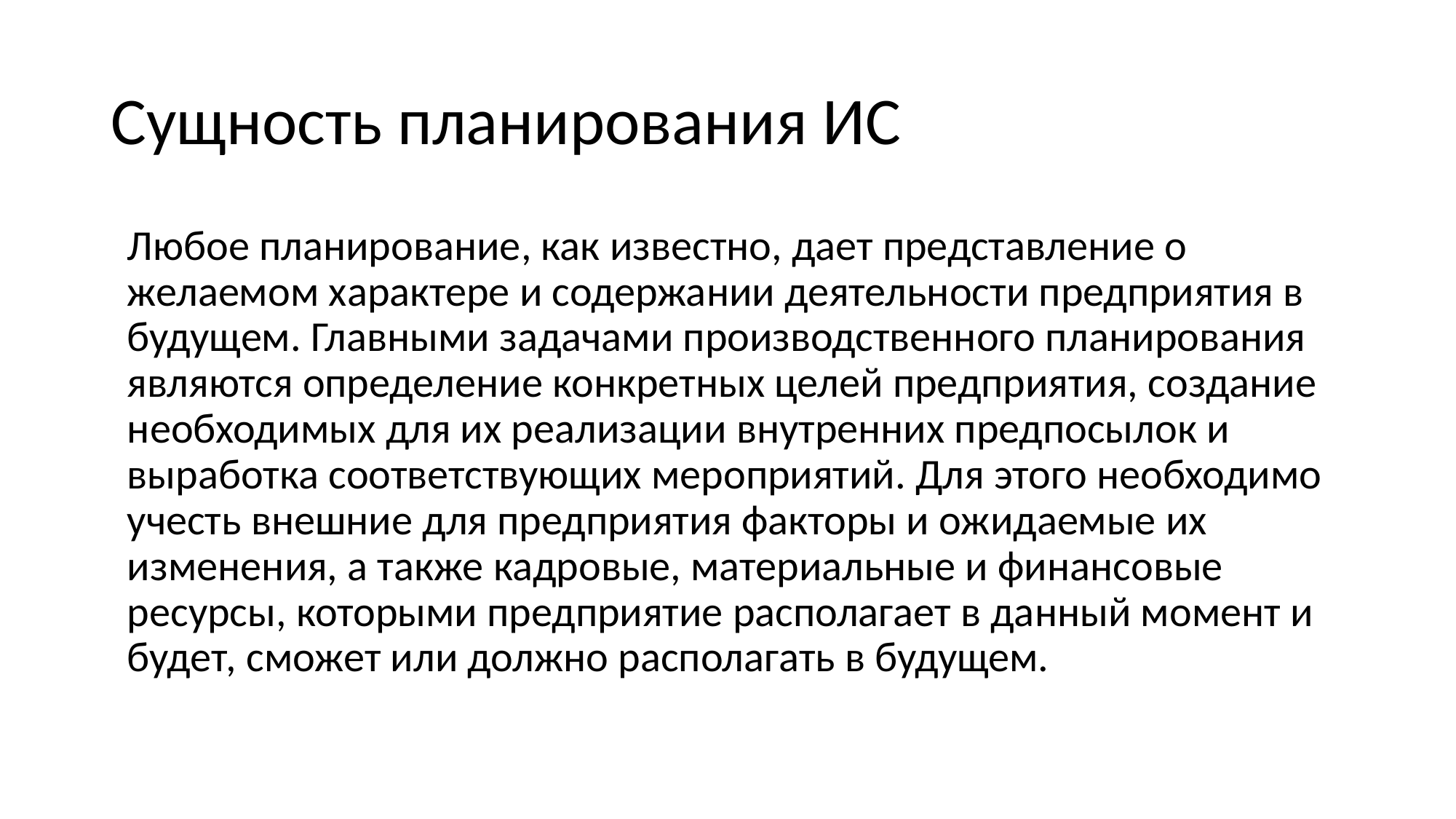

# Сущность планирования ИС
Любое планирование, как известно, дает представление о желаемом характере и содержании деятельности предприятия в будущем. Главными задачами производственного планирования являются определение конкретных целей предприятия, создание необходимых для их реализации внутренних предпосылок и выработка соответствующих мероприятий. Для этого необходимо учесть внешние для предприятия факторы и ожидаемые их изменения, а также кадровые, материальные и финансовые ресурсы, которыми предприятие располагает в данный момент и будет, сможет или должно располагать в будущем.